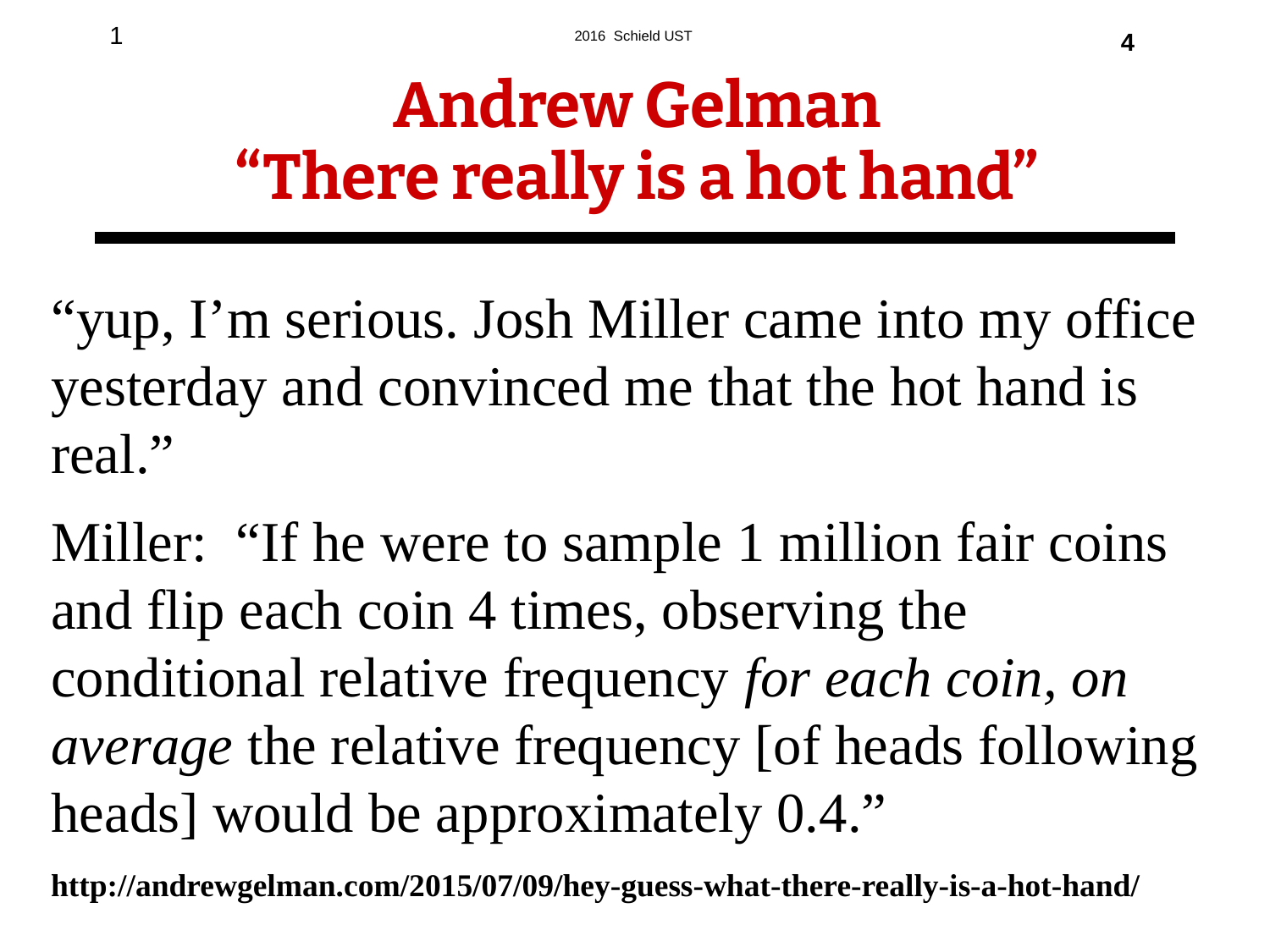

4
Andrew Gelman
“There really is a hot hand”
“yup, I’m serious. Josh Miller came into my office yesterday and convinced me that the hot hand is real.”
Miller:  “If he were to sample 1 million fair coins and flip each coin 4 times, observing the conditional relative frequency for each coin, on average the relative frequency [of heads following heads] would be approximately 0.4.”
http://andrewgelman.com/2015/07/09/hey-guess-what-there-really-is-a-hot-hand/